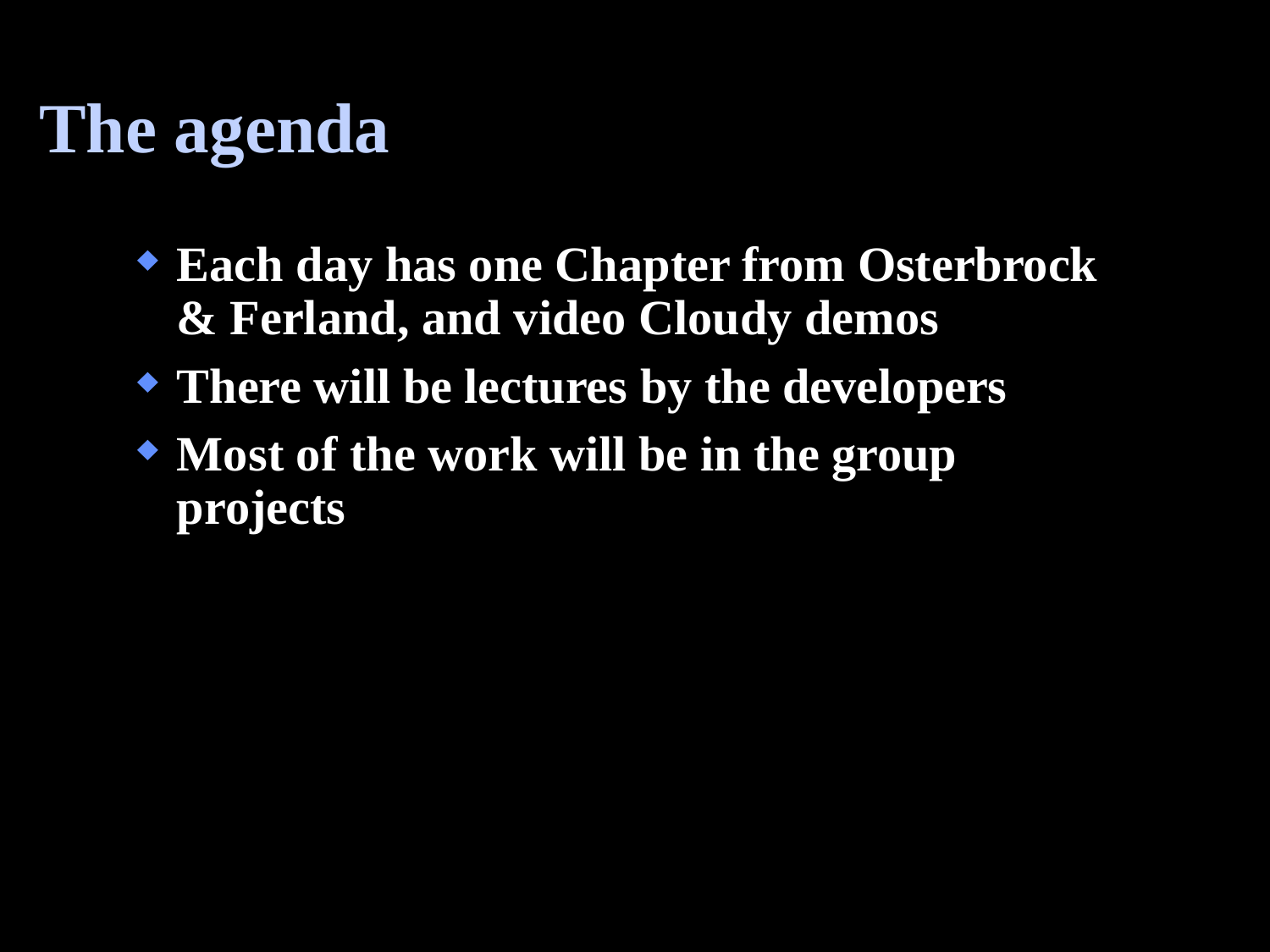

# The agenda
Each day has one Chapter from Osterbrock & Ferland, and video Cloudy demos
There will be lectures by the developers
Most of the work will be in the group projects